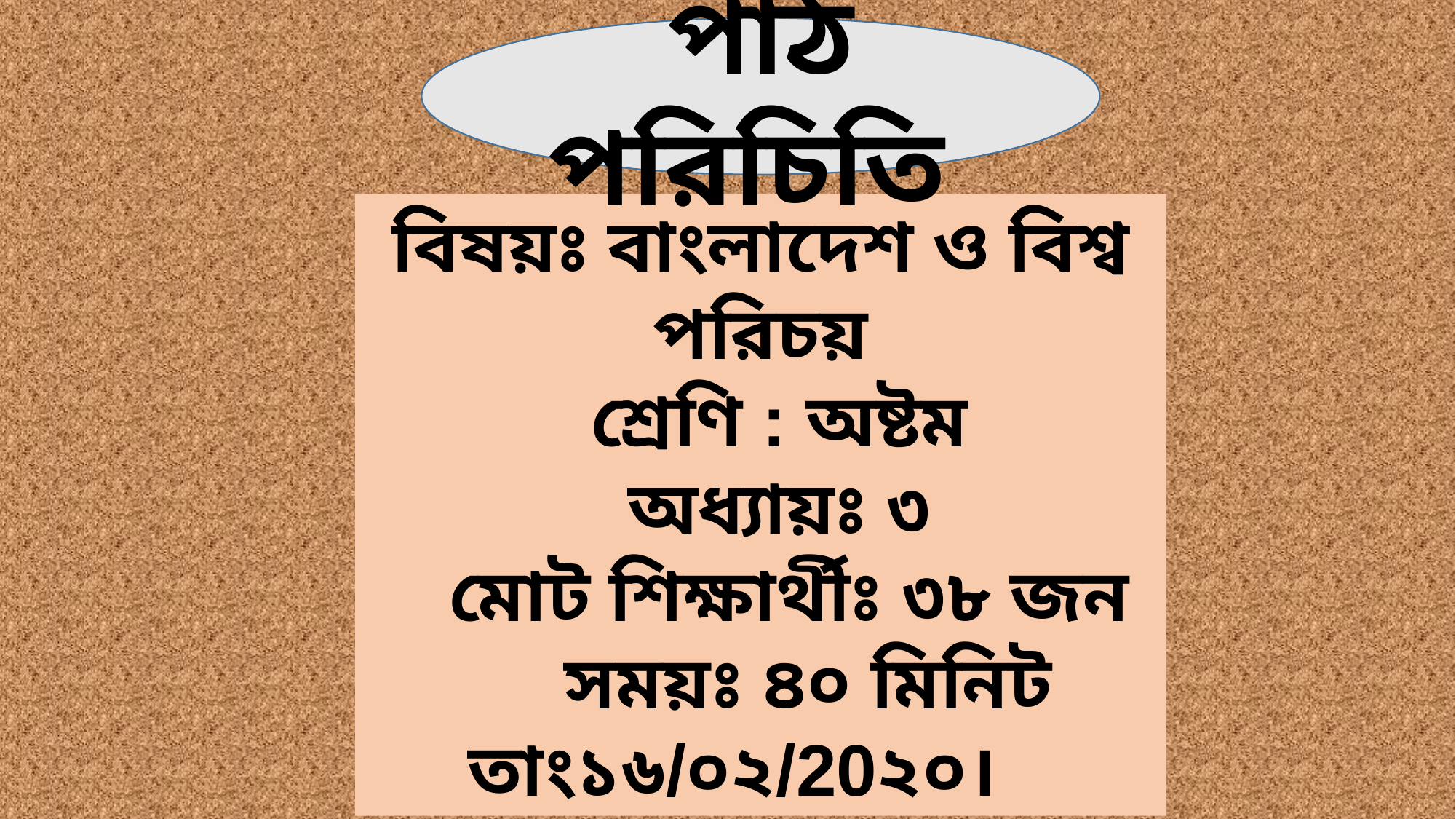

পাঠ পরিচিতি
বিষয়ঃ বাংলাদেশ ও বিশ্ব পরিচয়
   শ্রেণি : অষ্টম
    অধ্যায়ঃ ৩
    মোট শিক্ষার্থীঃ ৩৮ জন
     সময়ঃ ৪০ মিনিট
    তাং১৬/০২/20২০।